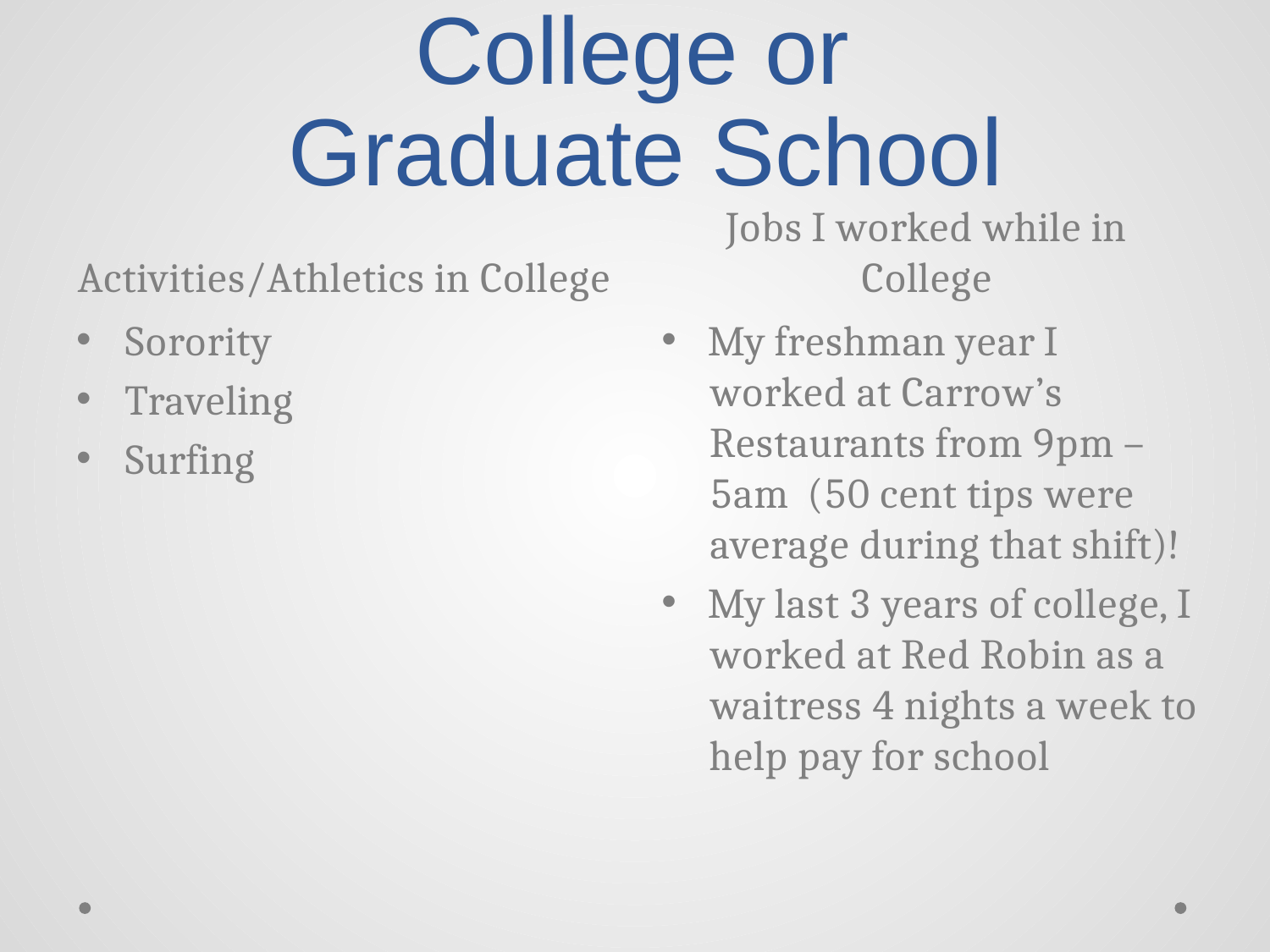

# College or Graduate School
Activities/Athletics in College
Jobs I worked while in College
Sorority
Traveling
Surfing
My freshman year I worked at Carrow’s Restaurants from 9pm – 5am  (50 cent tips were average during that shift)!
My last 3 years of college, I worked at Red Robin as a waitress 4 nights a week to help pay for school